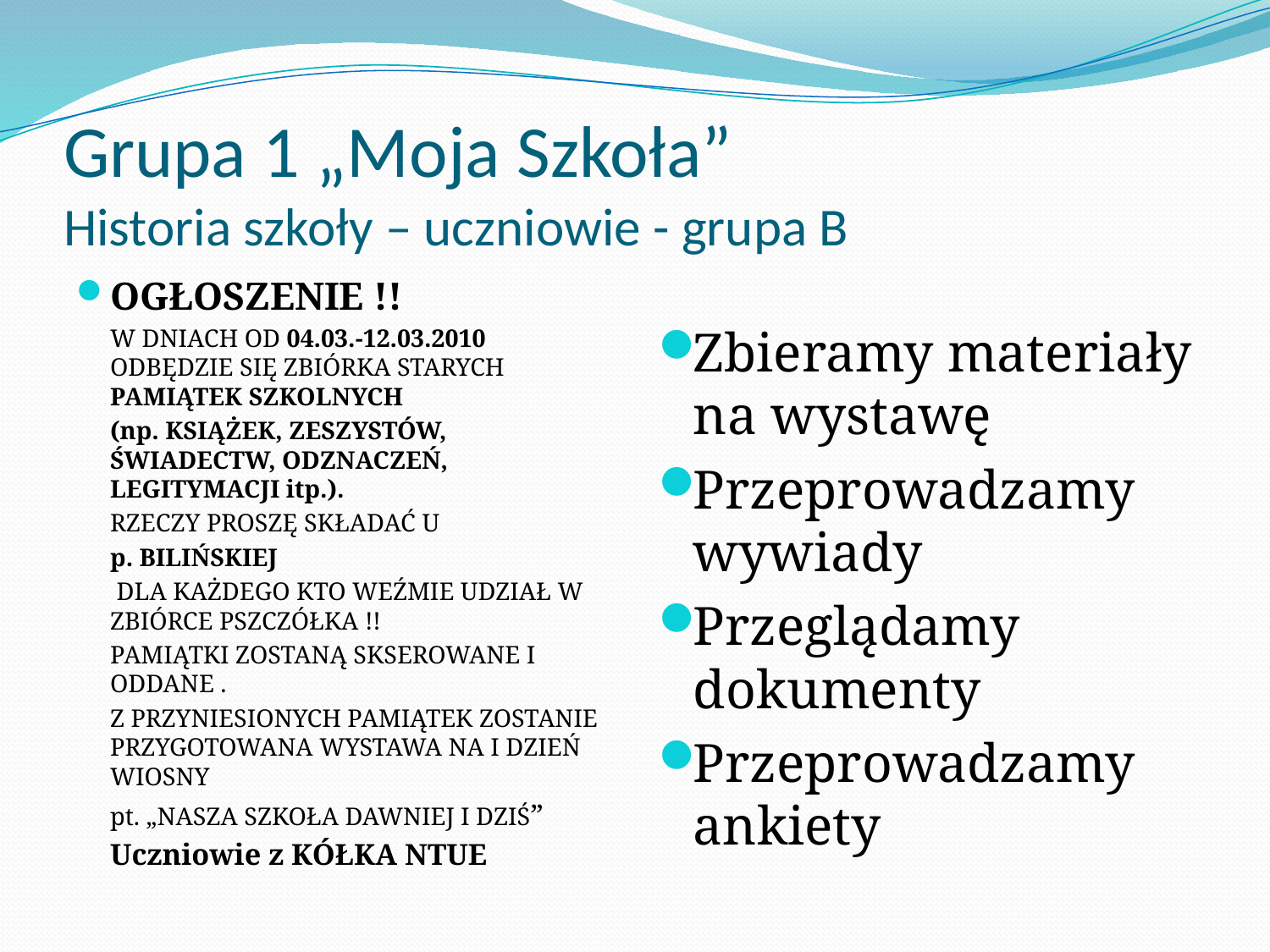

# Grupa 1 „Moja Szkoła” Historia szkoły – uczniowie - grupa B
OGŁOSZENIE !!
	W DNIACH OD 04.03.-12.03.2010 ODBĘDZIE SIĘ ZBIÓRKA STARYCH PAMIĄTEK SZKOLNYCH
	(np. KSIĄŻEK, ZESZYSTÓW, ŚWIADECTW, ODZNACZEŃ, LEGITYMACJI itp.).
	RZECZY PROSZĘ SKŁADAĆ U
	p. BILIŃSKIEJ
	 DLA KAŻDEGO KTO WEŹMIE UDZIAŁ W ZBIÓRCE PSZCZÓŁKA !!
	PAMIĄTKI ZOSTANĄ SKSEROWANE I ODDANE .
	Z PRZYNIESIONYCH PAMIĄTEK ZOSTANIE PRZYGOTOWANA WYSTAWA NA I DZIEŃ WIOSNY
	pt. „NASZA SZKOŁA DAWNIEJ I DZIŚ”
		Uczniowie z KÓŁKA NTUE

Zbieramy materiały na wystawę
Przeprowadzamy wywiady
Przeglądamy dokumenty
Przeprowadzamy ankiety